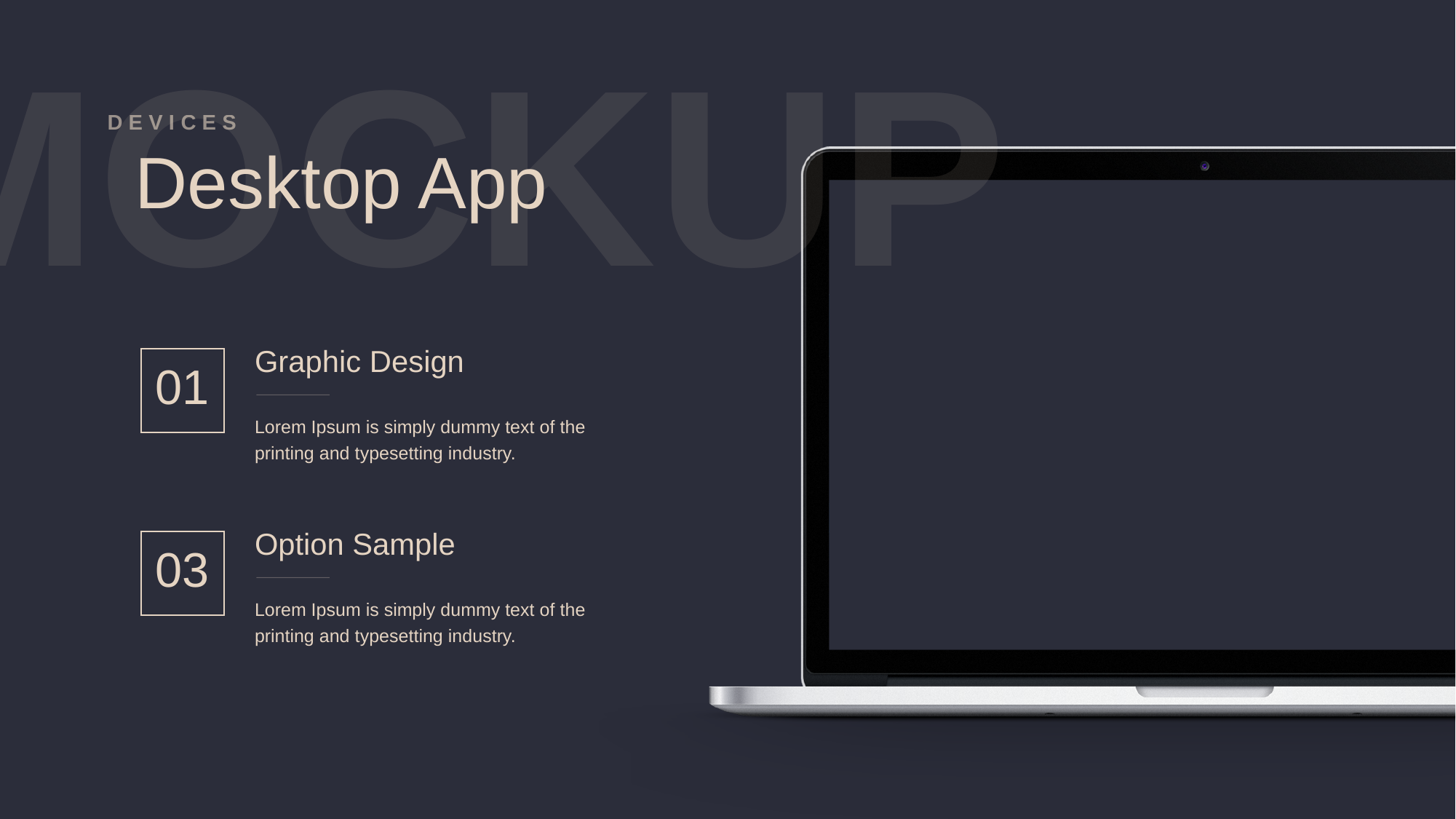

MOCKUP
D E V I C E S
Desktop App

Graphic Design
01
Lorem Ipsum is simply dummy text of the printing and typesetting industry.
Option Sample
03
Lorem Ipsum is simply dummy text of the printing and typesetting industry.